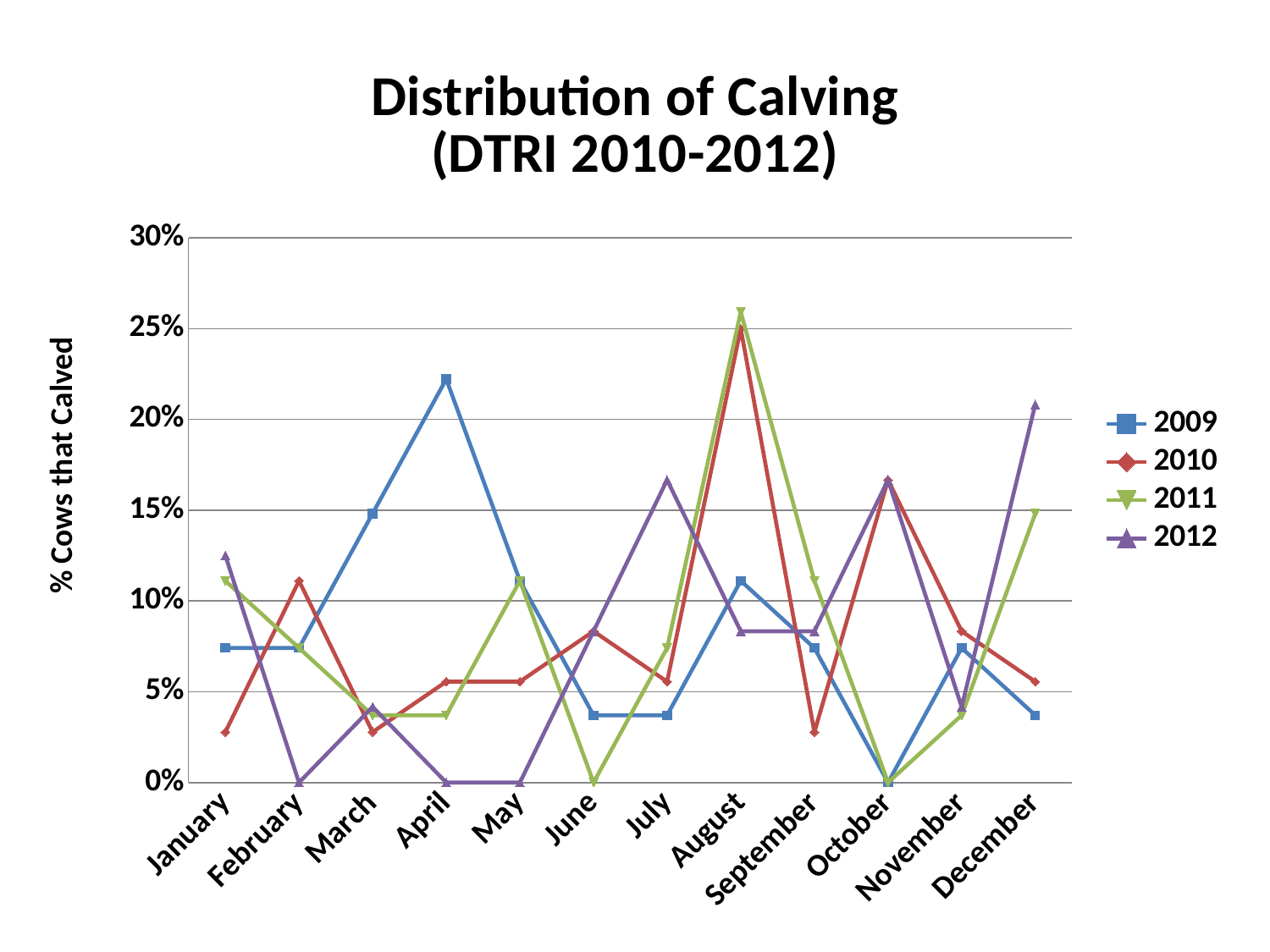

### Chart: Distribution of Calving
(DTRI 2010-2012)

| Category | 2009 | 2010 | 2011 | 2012 |
|---|---|---|---|---|
| January | 0.07407407407407407 | 0.02777777777777781 | 0.1111111111111111 | 0.125 |
| February | 0.07407407407407407 | 0.1111111111111111 | 0.07407407407407407 | 0.0 |
| March | 0.14814814814814825 | 0.02777777777777781 | 0.037037037037037056 | 0.041666666666666664 |
| April | 0.2222222222222222 | 0.05555555555555552 | 0.037037037037037056 | 0.0 |
| May | 0.1111111111111111 | 0.05555555555555552 | 0.1111111111111111 | 0.0 |
| June | 0.037037037037037056 | 0.08333333333333334 | 0.0 | 0.08333333333333334 |
| July | 0.037037037037037056 | 0.05555555555555552 | 0.07407407407407407 | 0.16666666666666666 |
| August | 0.1111111111111111 | 0.25 | 0.2592592592592593 | 0.08333333333333334 |
| September | 0.07407407407407407 | 0.02777777777777781 | 0.1111111111111111 | 0.08333333333333334 |
| October | 0.0 | 0.16666666666666666 | 0.0 | 0.16666666666666666 |
| November | 0.07407407407407407 | 0.08333333333333334 | 0.037037037037037056 | 0.041666666666666664 |
| December | 0.037037037037037056 | 0.05555555555555552 | 0.14814814814814825 | 0.20833333333333345 |